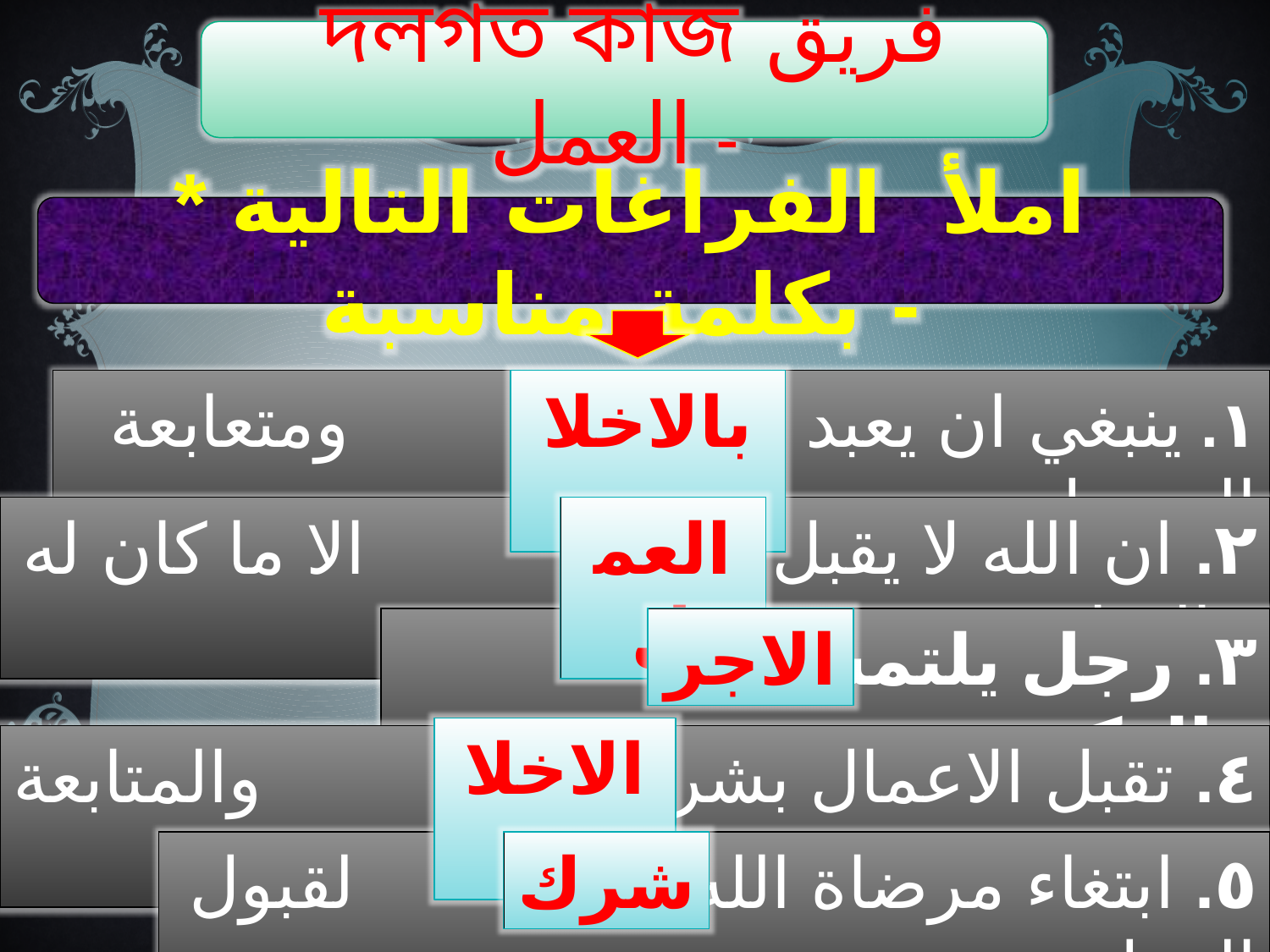

দলগত কাজ فريق العمل -
* املأ  الفراغات التالية بكلمة مناسبة -

١. ينبغي ان يعبد الله                 ومتعابعة الرسول-
بالاخلاص
٢. ان الله لا يقبل من               الا ما كان له خالصا-
العمل
٣. رجل يلتمس                 والذكر-
الاجر
الاخلاص
٤. تقبل الاعمال بشرطين              والمتابعة للرسول-
٥. ابتغاء مرضاة الله                 لقبول العمل-
شرك
Sharif  01714721603